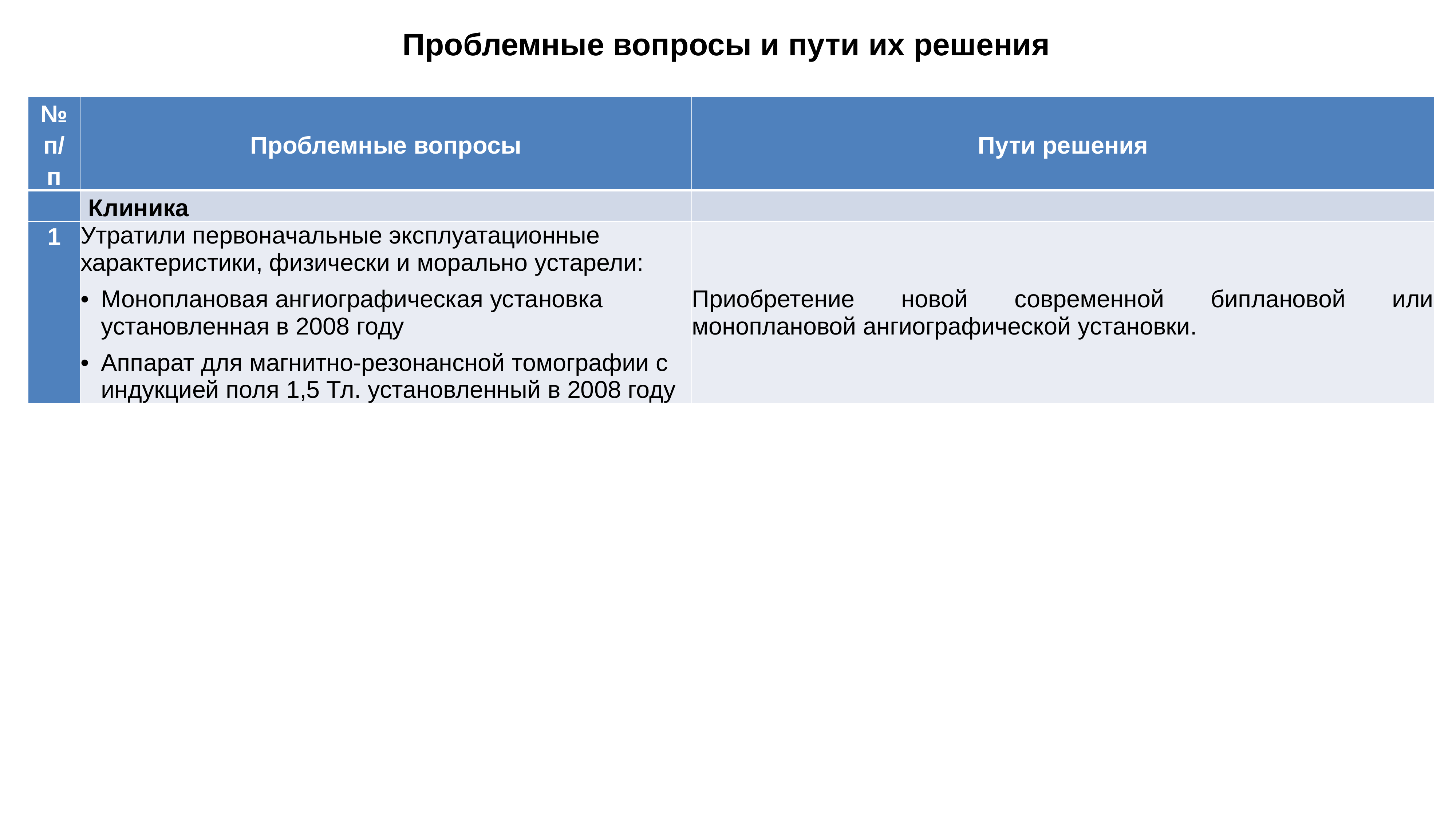

# Проблемные вопросы и пути их решения
| № п/п | Проблемные вопросы | Пути решения |
| --- | --- | --- |
|  | Клиника |  |
| 1 | Утратили первоначальные эксплуатационные характеристики, физически и морально устарели: Моноплановая ангиографическая установка установленная в 2008 году Аппарат для магнитно-резонансной томографии с индукцией поля 1,5 Тл. установленный в 2008 году | Приобретение новой современной биплановой или моноплановой ангиографической установки. |